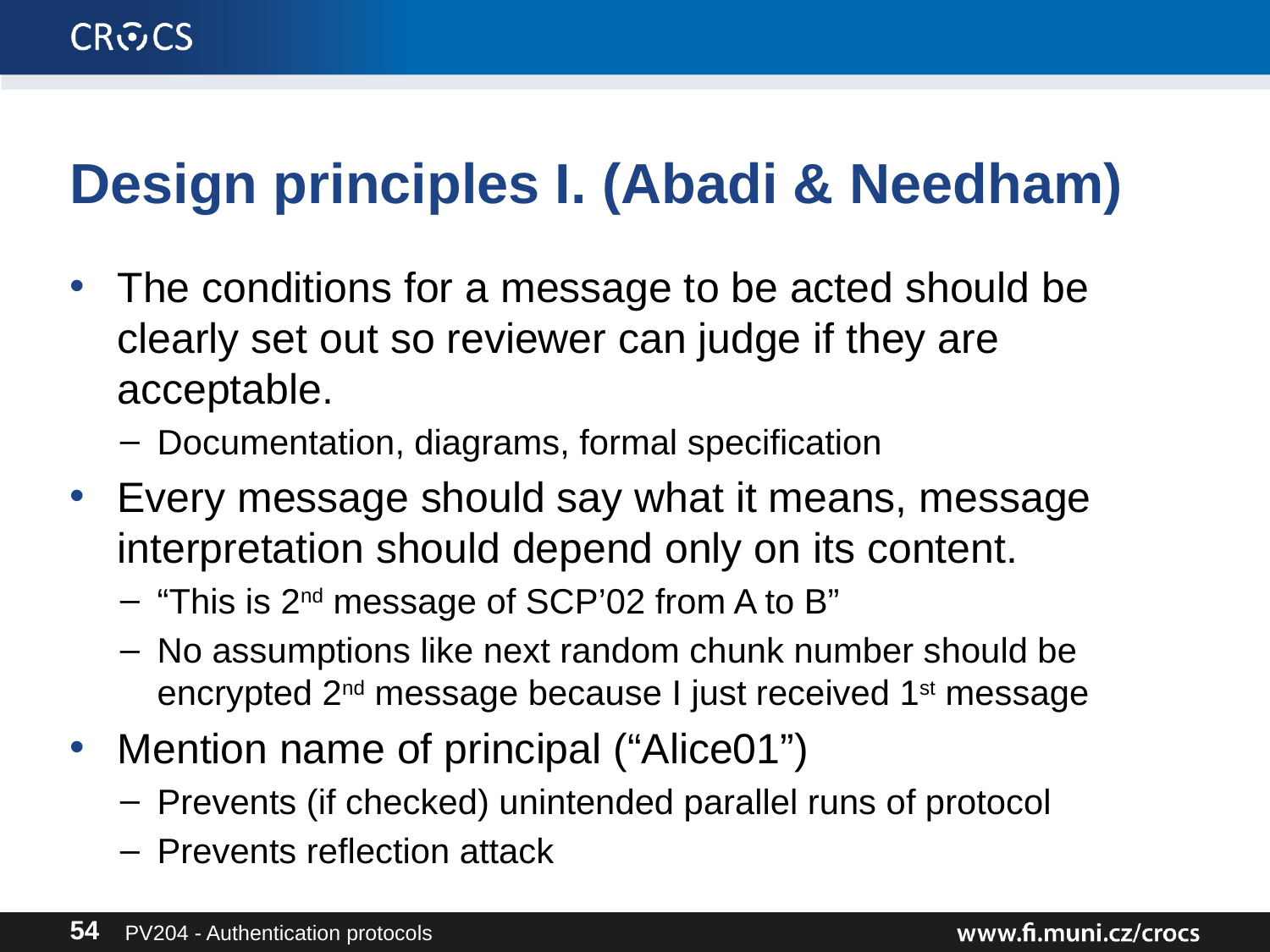

# Design principles I. (Abadi & Needham)
The conditions for a message to be acted should be clearly set out so reviewer can judge if they are acceptable.
Documentation, diagrams, formal specification
Every message should say what it means, message interpretation should depend only on its content.
“This is 2nd message of SCP’02 from A to B”
No assumptions like next random chunk number should be encrypted 2nd message because I just received 1st message
Mention name of principal (“Alice01”)
Prevents (if checked) unintended parallel runs of protocol
Prevents reflection attack
PV204 - Authentication protocols
54